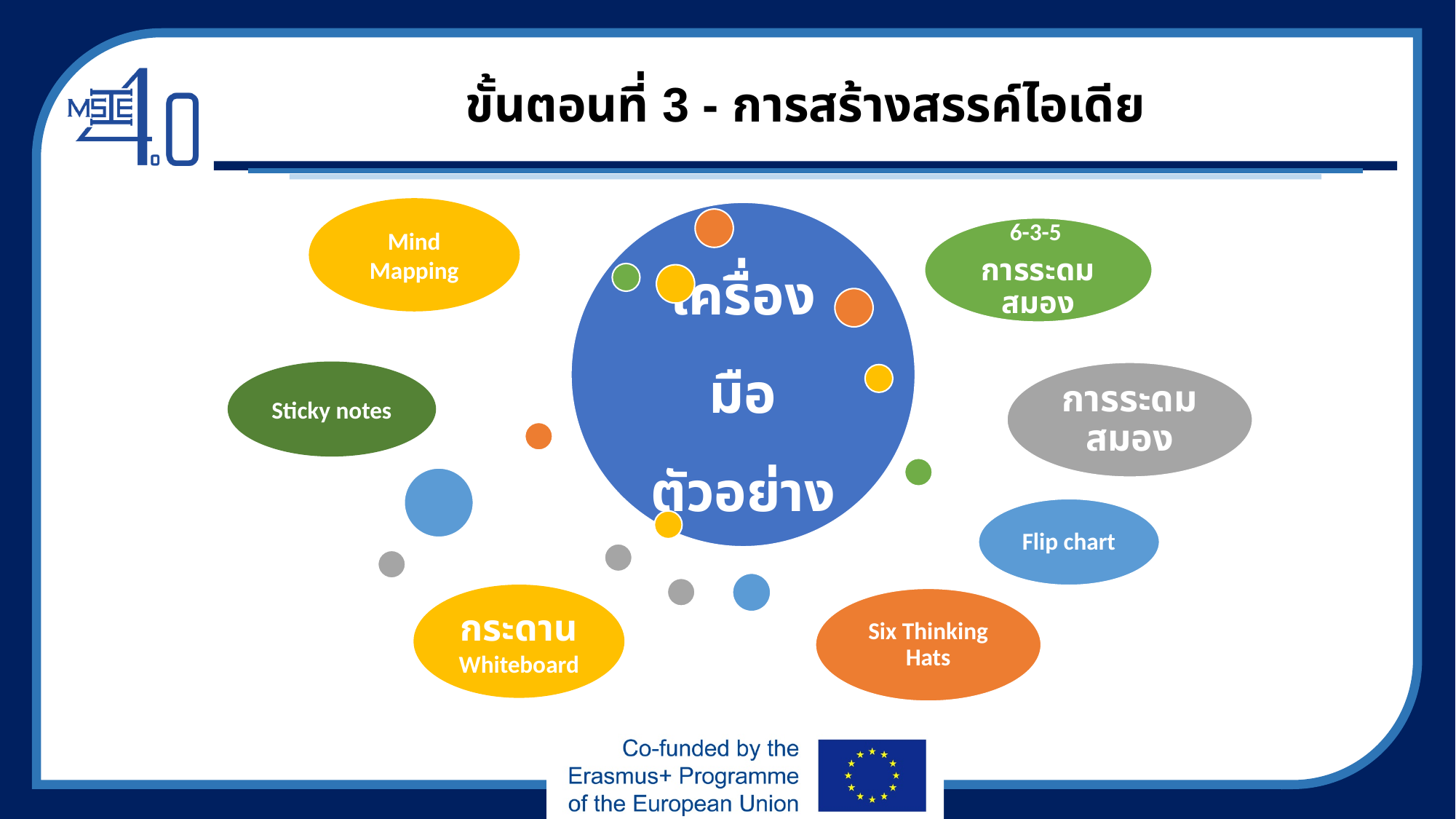

# ขั้นตอนที่ 3 - การสร้างสรรค์ไอเดีย
Mind Mapping
เครื่องมือตัวอย่าง
การระดมสมอง
6-3-5
การระดมสมอง
Flip chart
Six Thinking Hats
Sticky notes
กระดาน Whiteboard